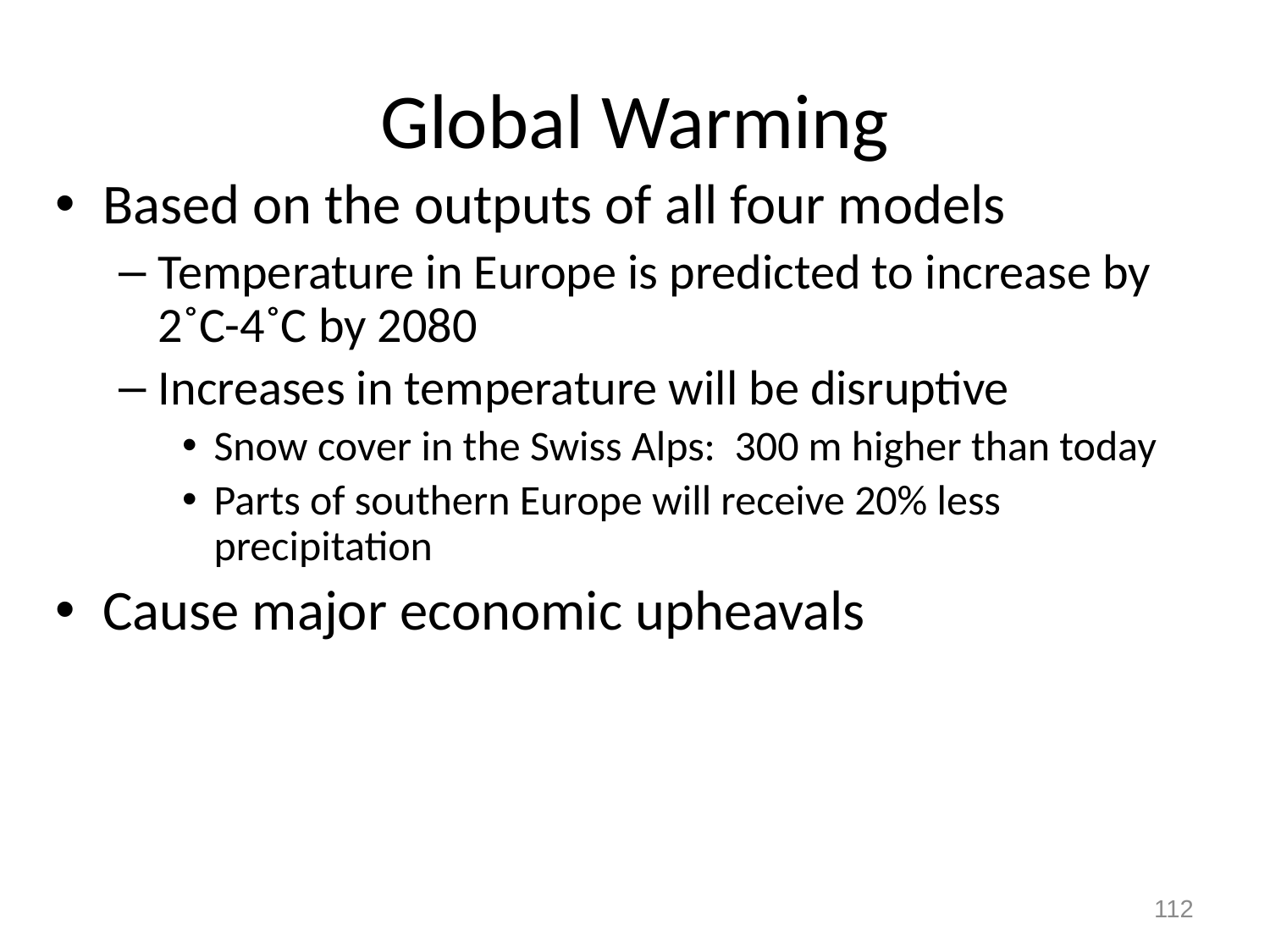

# Global Warming
Based on the outputs of all four models
Temperature in Europe is predicted to increase by 2˚C-4˚C by 2080
Increases in temperature will be disruptive
Snow cover in the Swiss Alps:  300 m higher than today
Parts of southern Europe will receive 20% less precipitation
Cause major economic upheavals
112